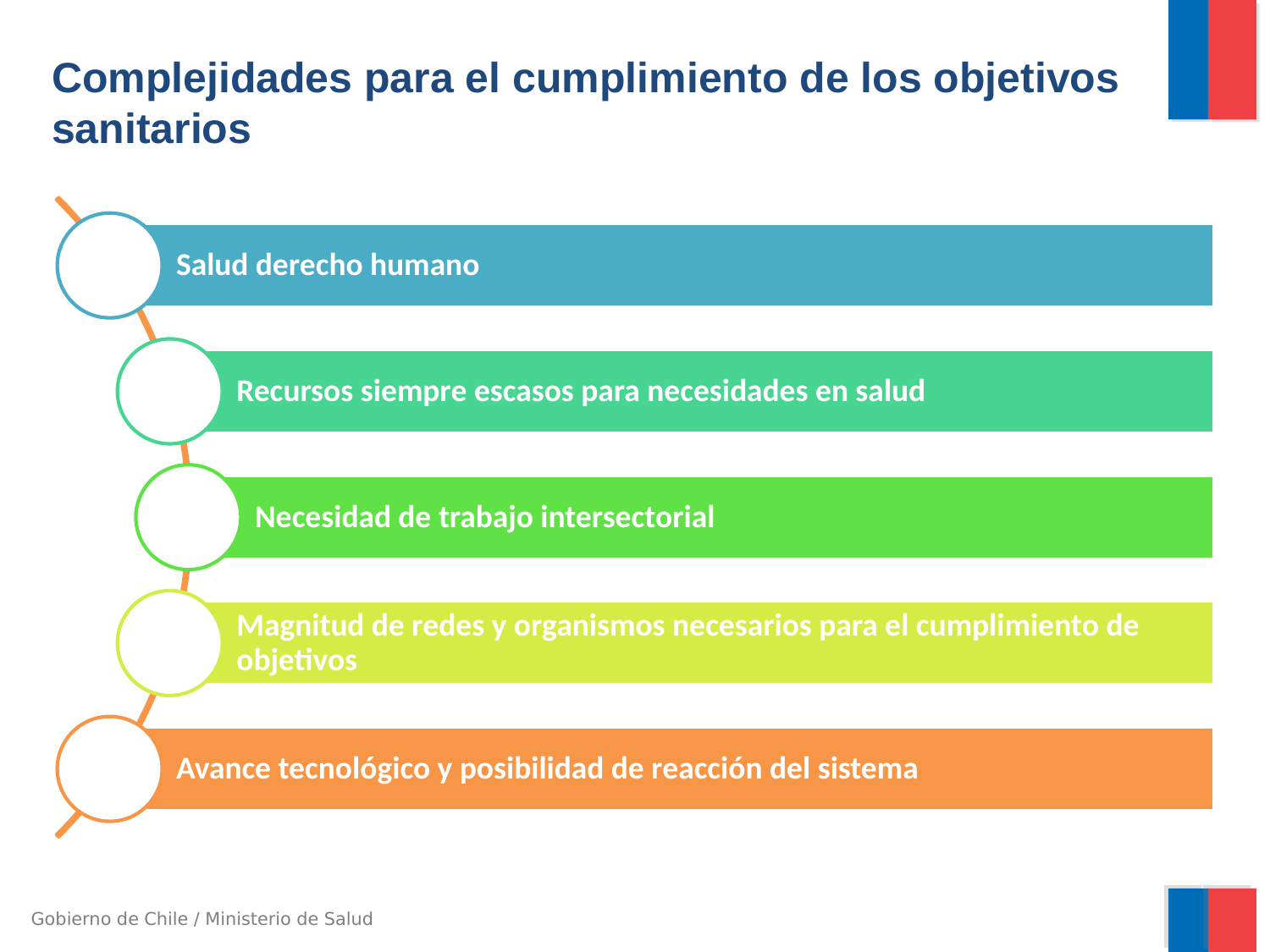

Complejidades para el cumplimiento de los objetivos sanitarios
Salud derecho humano
Recursos siempre escasos para necesidades en salud
Necesidad de trabajo intersectorial
Magnitud de redes y organismos necesarios para el cumplimiento de objetivos
Avance tecnológico y posibilidad de reacción del sistema